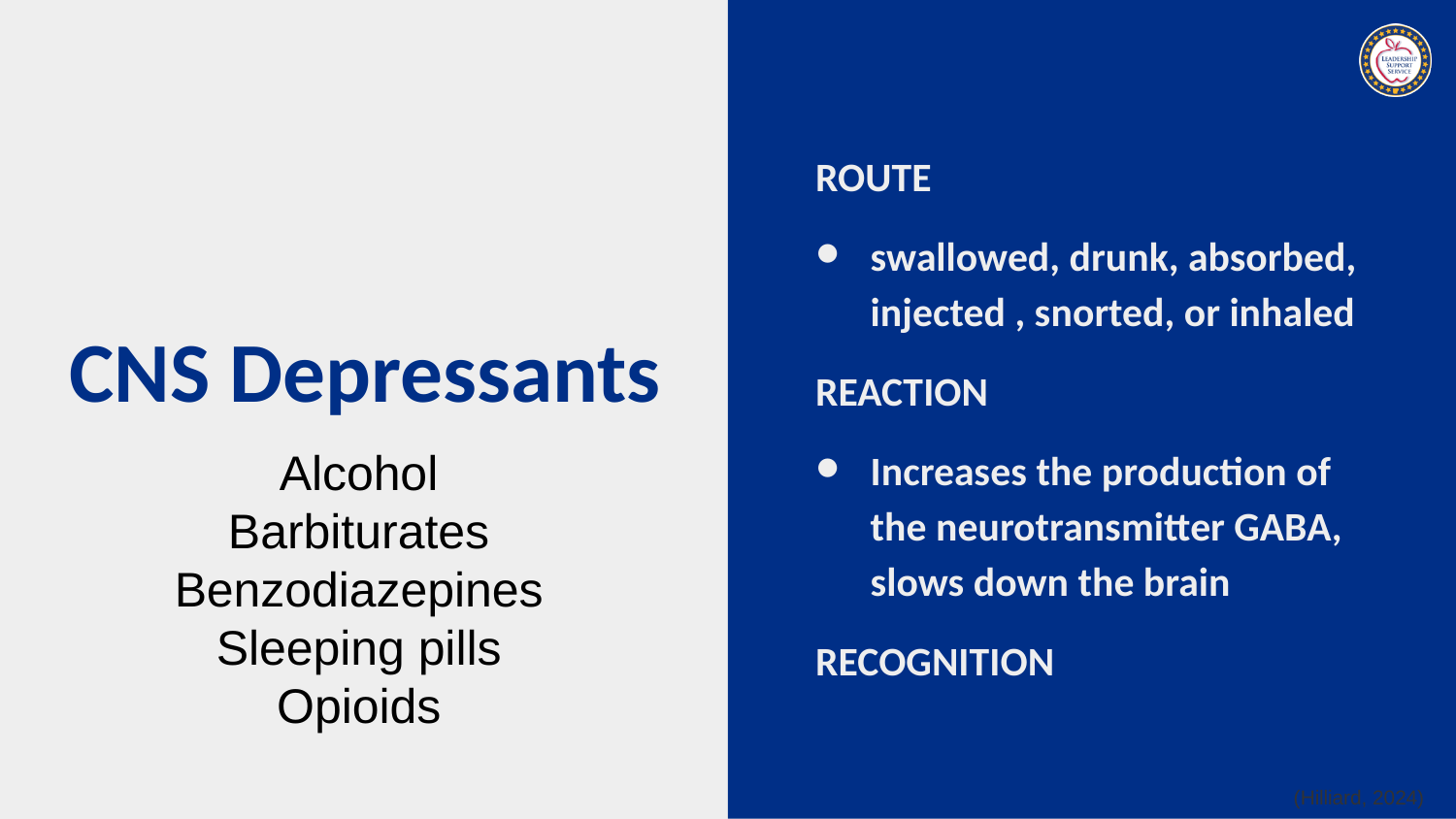

ROUTE
swallowed, drunk, absorbed, injected , snorted, or inhaled
REACTION
Increases the production of the neurotransmitter GABA, slows down the brain
RECOGNITION
# CNS Depressants
Alcohol
Barbiturates
Benzodiazepines
Sleeping pills
Opioids
(Hilliard, 2024)